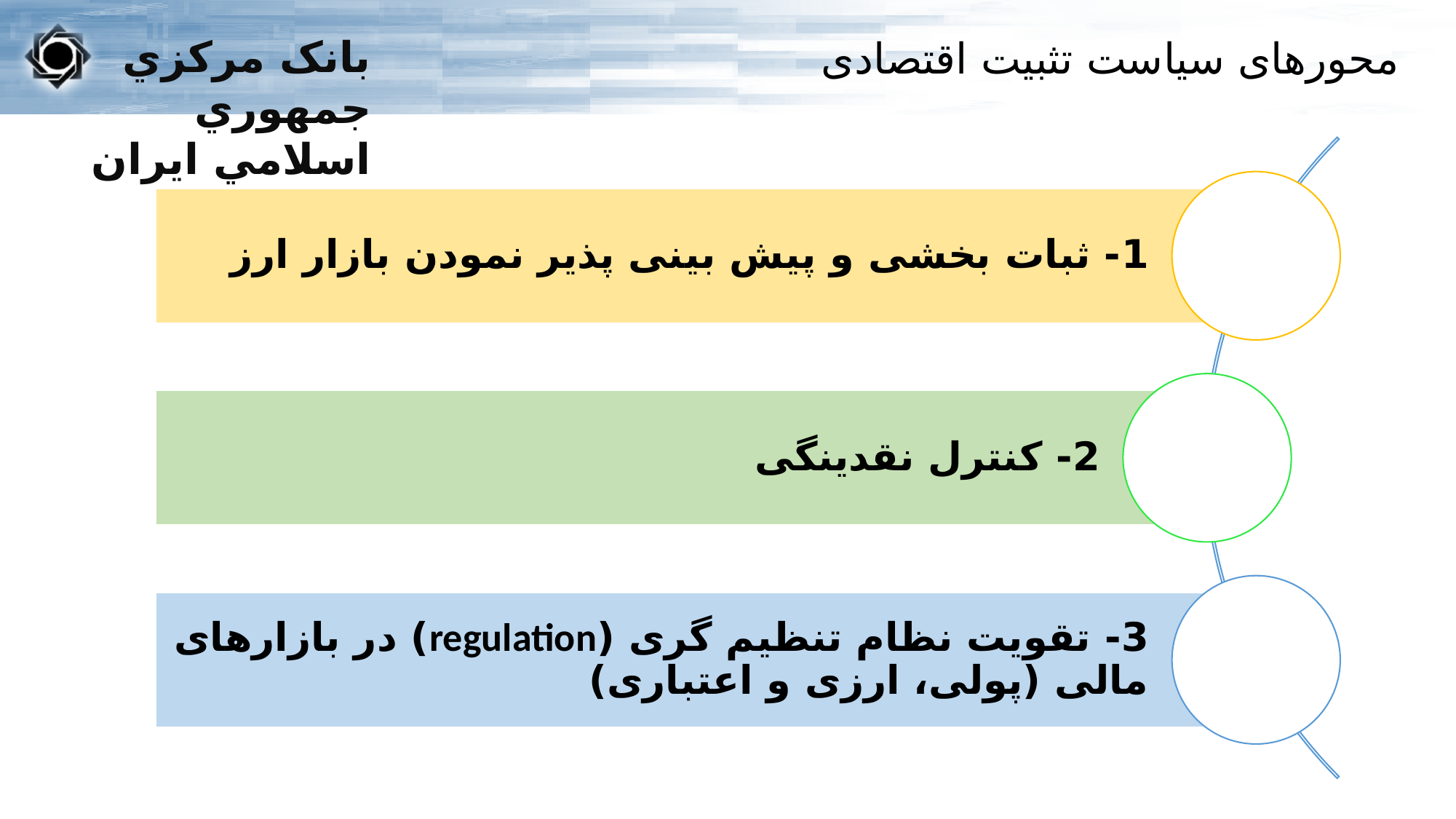

محورهای سیاست تثبیت اقتصادی
1- ثبات بخشی و پیش بینی پذیر نمودن بازار ارز
2- کنترل نقدینگی
3- تقویت نظام تنظیم گری (regulation) در بازارهای مالی (پولی، ارزی و اعتباری)